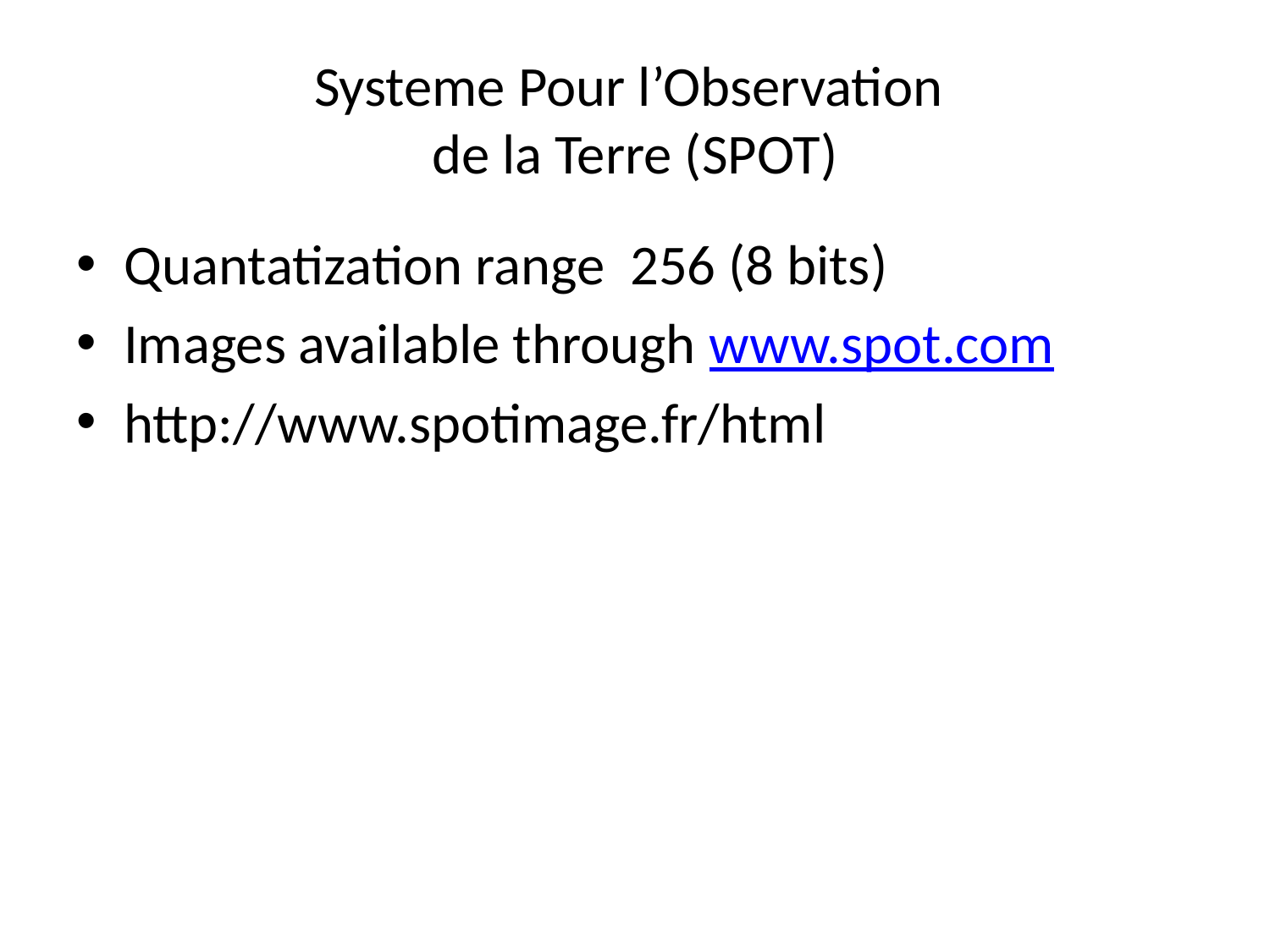

# Systeme Pour l’Observation de la Terre (SPOT)
Quantatization range  256 (8 bits)
Images available through www.spot.com
http://www.spotimage.fr/html